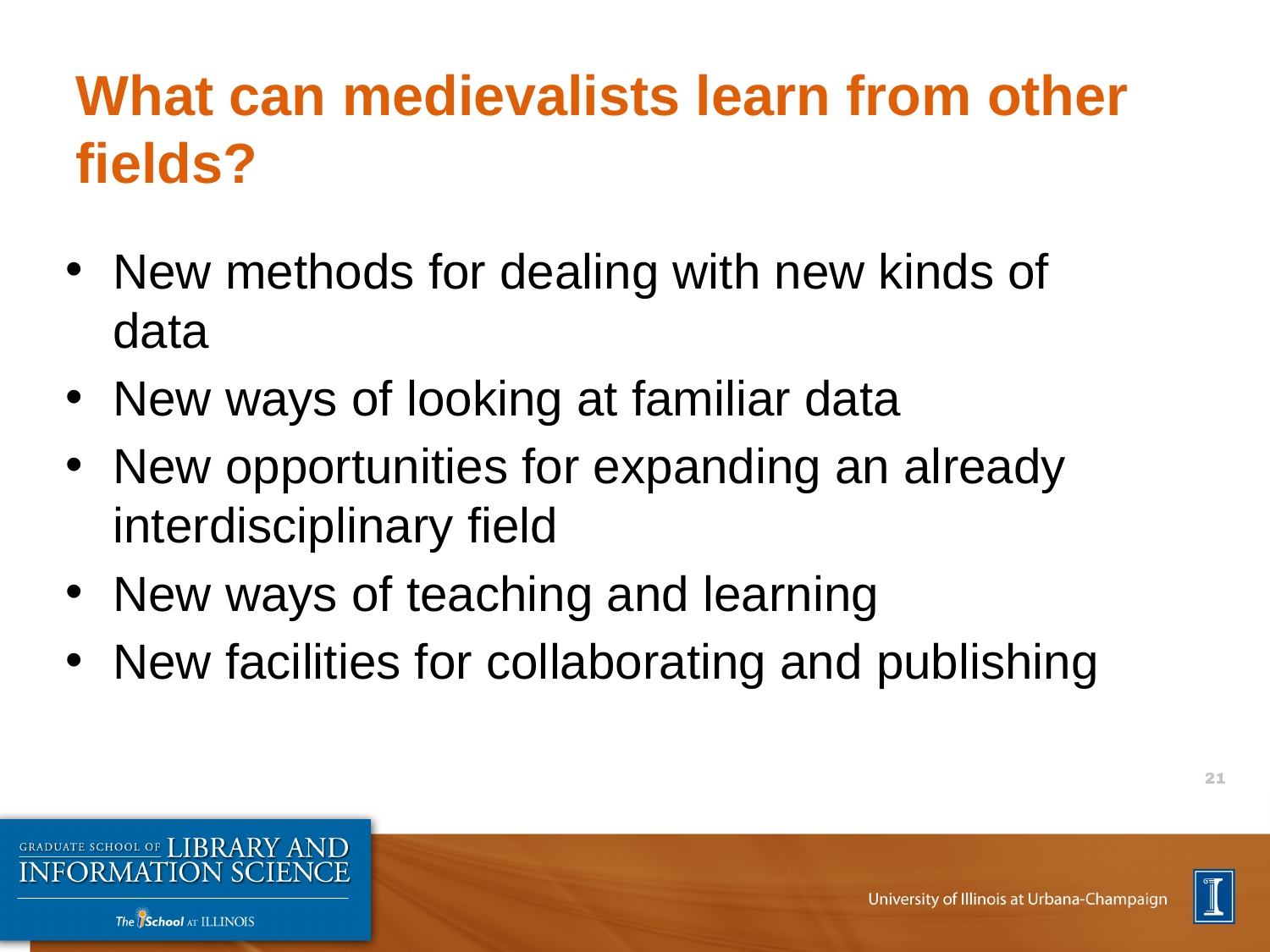

# What can medievalists learn from other fields?
New methods for dealing with new kinds of data
New ways of looking at familiar data
New opportunities for expanding an already interdisciplinary field
New ways of teaching and learning
New facilities for collaborating and publishing